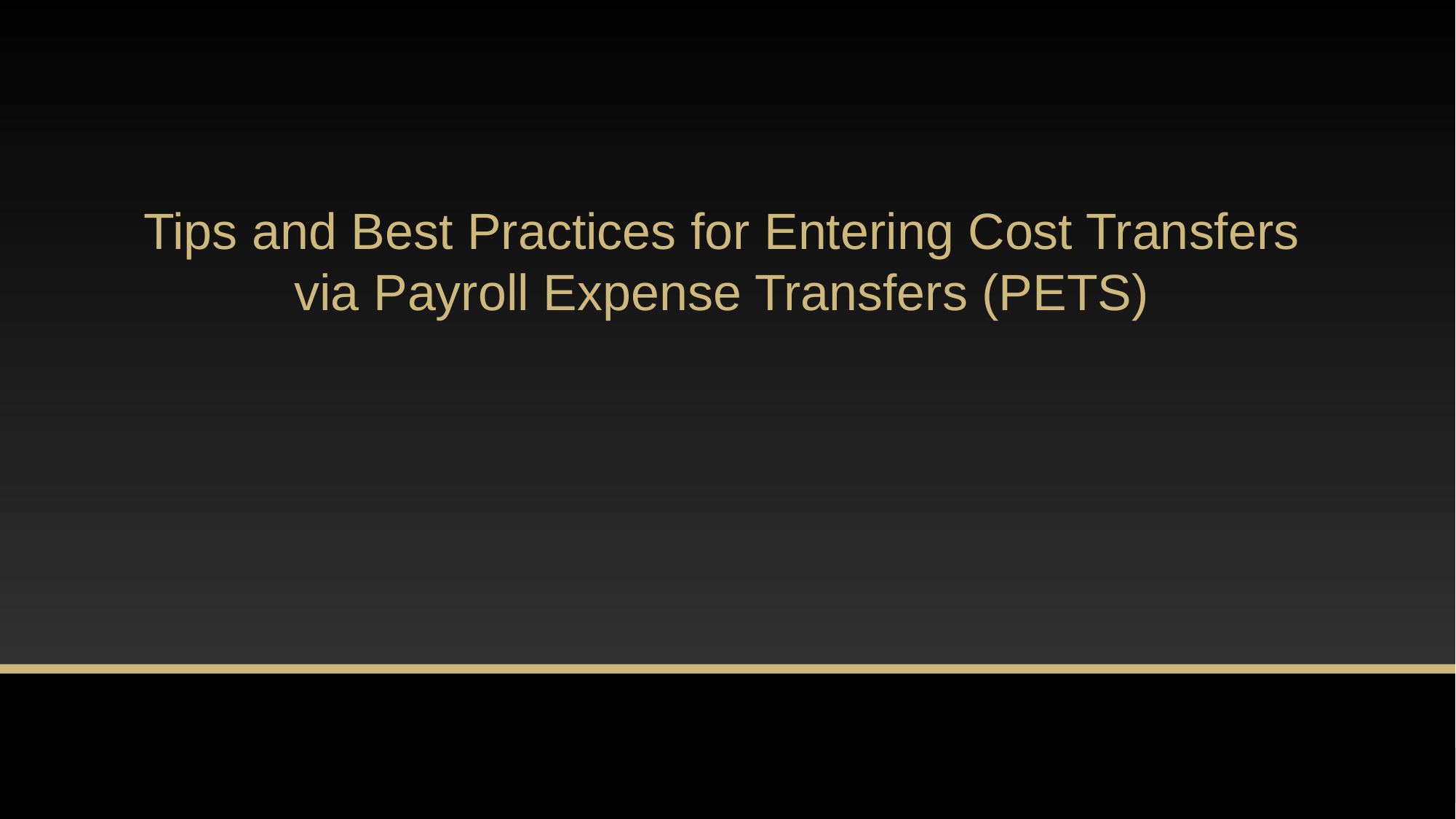

# Tips and Best Practices for Entering Cost Transfers via Payroll Expense Transfers (PETS)